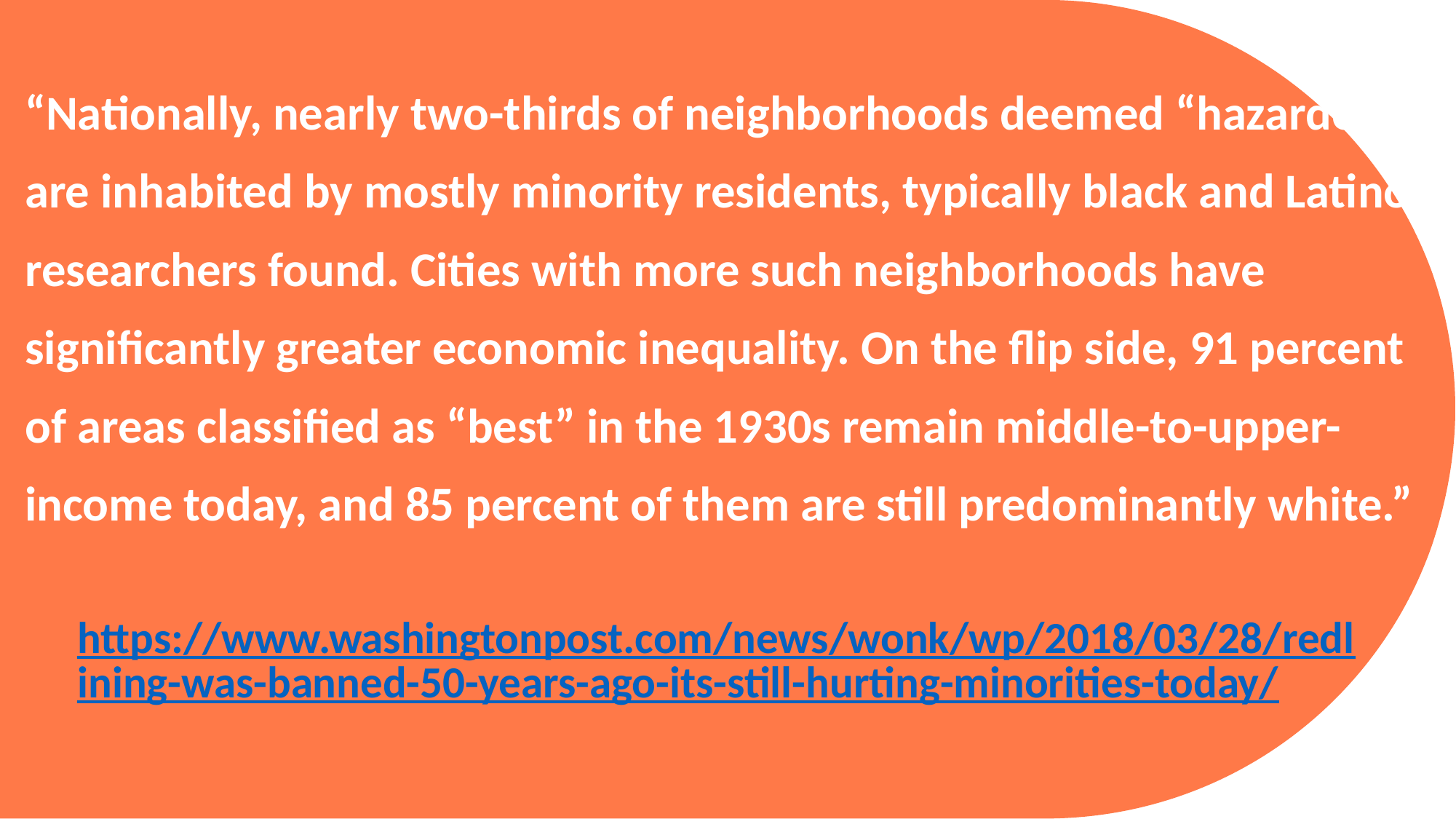

“Nationally, nearly two-thirds of neighborhoods deemed “hazardous” are inhabited by mostly minority residents, typically black and Latino, researchers found. Cities with more such neighborhoods have significantly greater economic inequality. On the flip side, 91 percent of areas classified as “best” in the 1930s remain middle-to-upper-income today, and 85 percent of them are still predominantly white.”

https://www.washingtonpost.com/news/wonk/wp/2018/03/28/redlining-was-banned-50-years-ago-its-still-hurting-minorities-today/